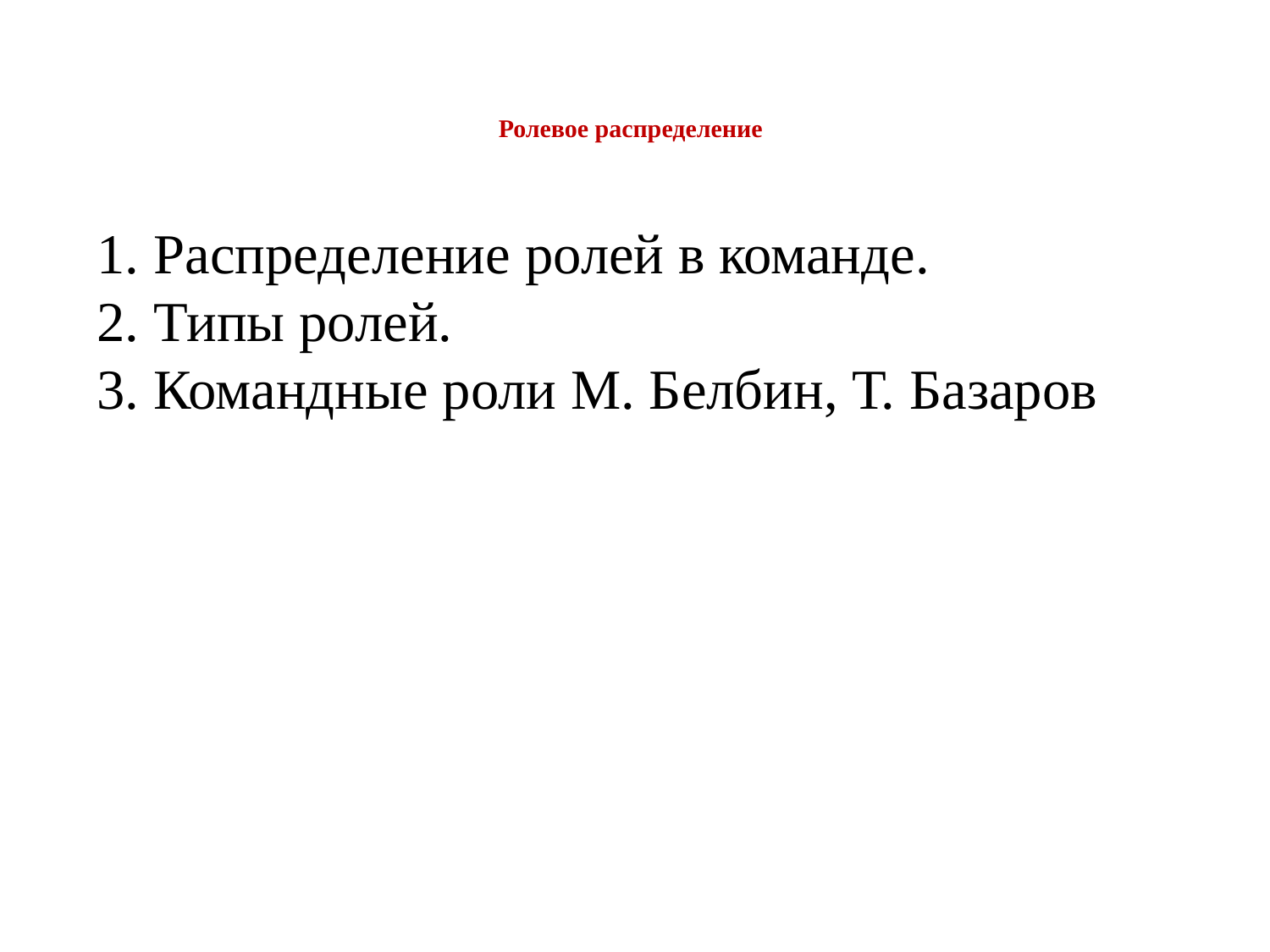

# Ролевое распределение
1. Распределение ролей в команде.
2. Типы ролей.
3. Командные роли М. Белбин, Т. Базаров